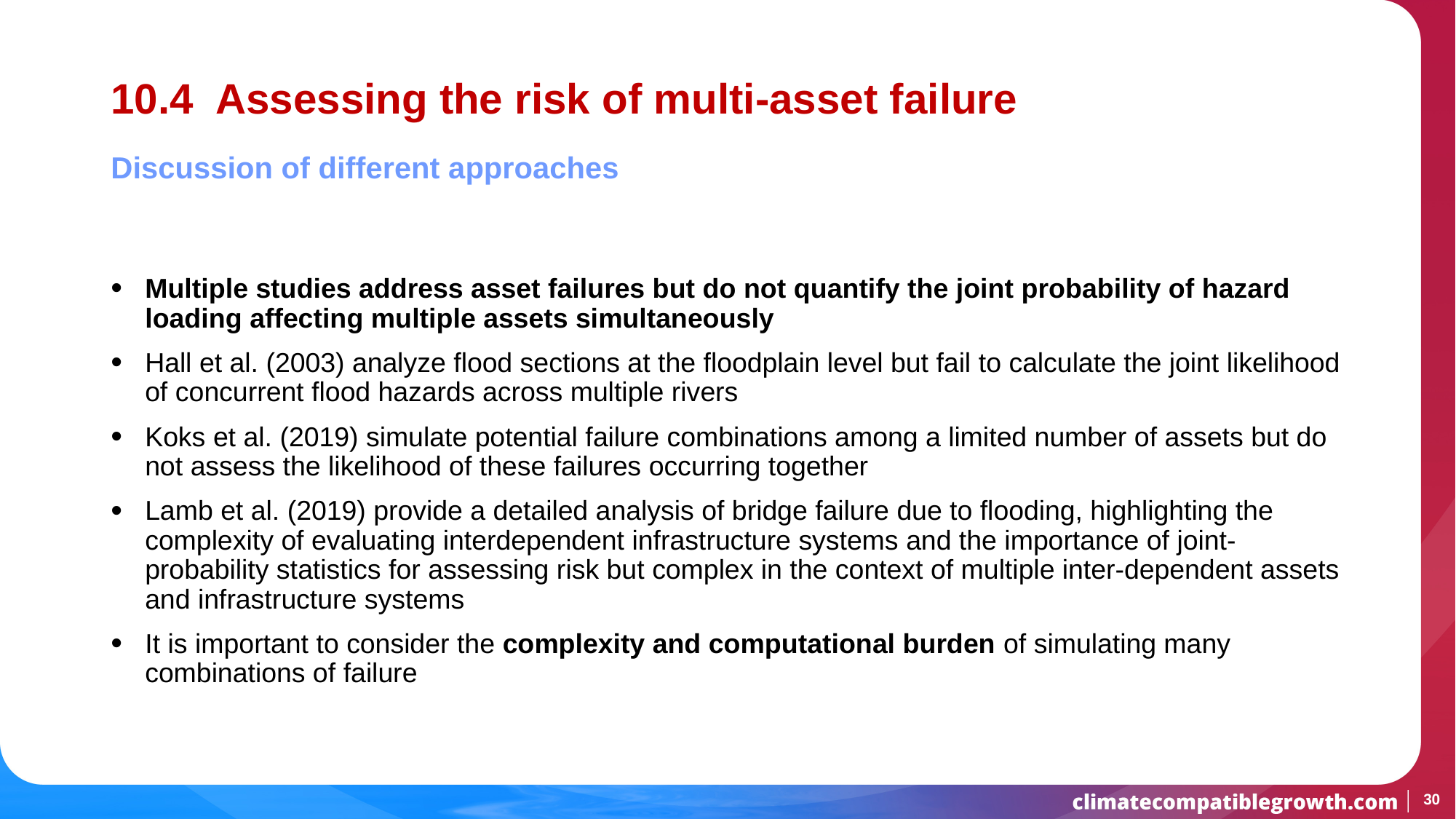

# 10.4  Assessing the risk of multi-asset failure
Discussion of different approaches

Multiple studies address asset failures but do not quantify the joint probability of hazard loading affecting multiple assets simultaneously
Hall et al. (2003) analyze flood sections at the floodplain level but fail to calculate the joint likelihood of concurrent flood hazards across multiple rivers
Koks et al. (2019) simulate potential failure combinations among a limited number of assets but do not assess the likelihood of these failures occurring together
Lamb et al. (2019) provide a detailed analysis of bridge failure due to flooding, highlighting the complexity of evaluating interdependent infrastructure systems and the importance of joint-probability statistics for assessing risk but complex in the context of multiple inter-dependent assets and infrastructure systems
It is important to consider the complexity and computational burden of simulating many combinations of failure
30